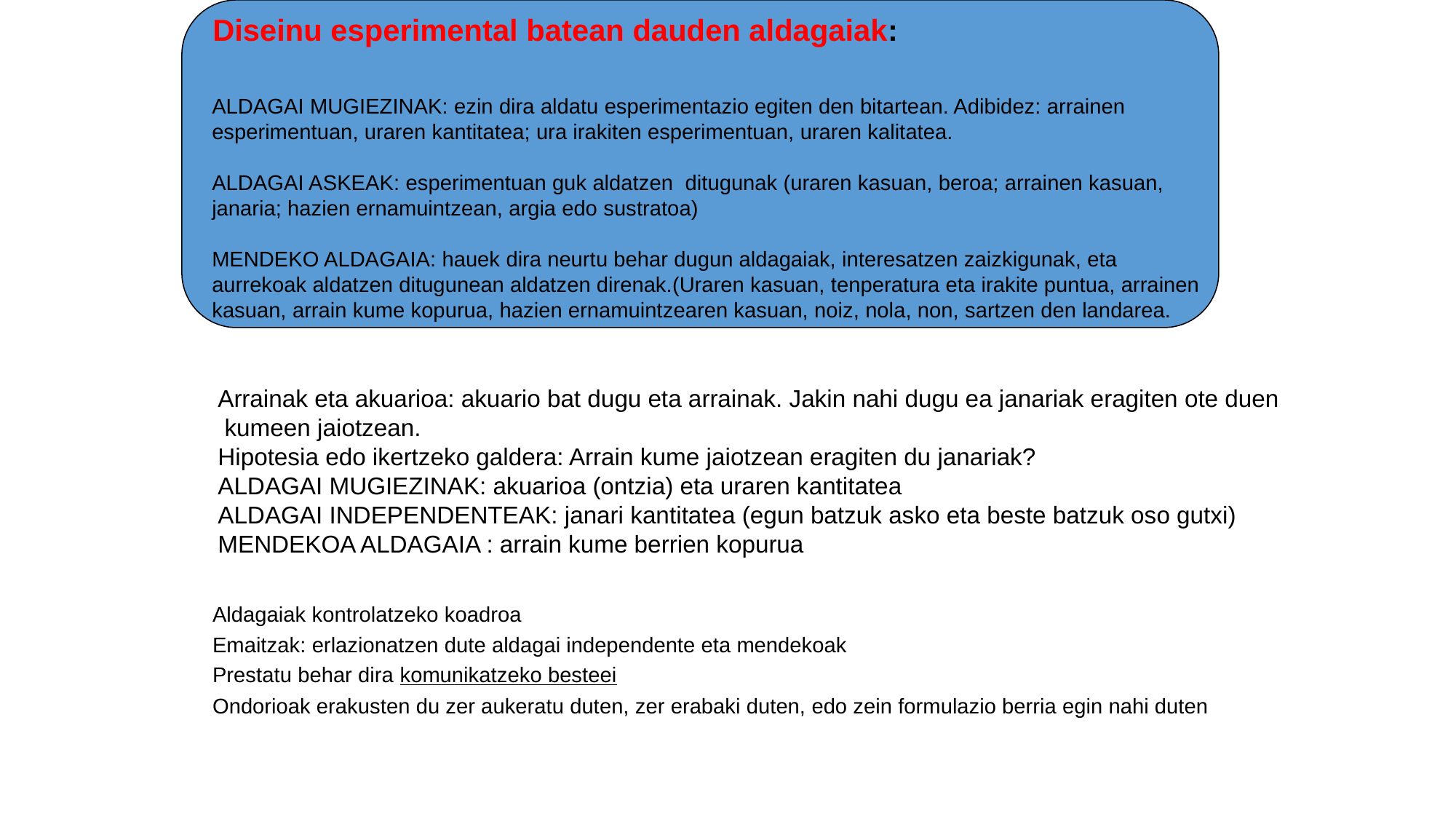

Diseinu esperimental batean dauden aldagaiak:
ALDAGAI MUGIEZINAK: ezin dira aldatu esperimentazio egiten den bitartean. Adibidez: arrainen esperimentuan, uraren kantitatea; ura irakiten esperimentuan, uraren kalitatea.

ALDAGAI ASKEAK: esperimentuan guk aldatzen  ditugunak (uraren kasuan, beroa; arrainen kasuan, janaria; hazien ernamuintzean, argia edo sustratoa)

MENDEKO ALDAGAIA: hauek dira neurtu behar dugun aldagaiak, interesatzen zaizkigunak, eta aurrekoak aldatzen ditugunean aldatzen direnak.(Uraren kasuan, tenperatura eta irakite puntua, arrainen kasuan, arrain kume kopurua, hazien ernamuintzearen kasuan, noiz, nola, non, sartzen den landarea.
Arrainak eta akuarioa: akuario bat dugu eta arrainak. Jakin nahi dugu ea janariak eragiten ote duen
 kumeen jaiotzean.
Hipotesia edo ikertzeko galdera: Arrain kume jaiotzean eragiten du janariak?
ALDAGAI MUGIEZINAK: akuarioa (ontzia) eta uraren kantitatea
ALDAGAI INDEPENDENTEAK: janari kantitatea (egun batzuk asko eta beste batzuk oso gutxi)
MENDEKOA ALDAGAIA : arrain kume berrien kopurua
Aldagaiak kontrolatzeko koadroa
Emaitzak: erlazionatzen dute aldagai independente eta mendekoak
Prestatu behar dira komunikatzeko besteei
Ondorioak erakusten du zer aukeratu duten, zer erabaki duten, edo zein formulazio berria egin nahi duten